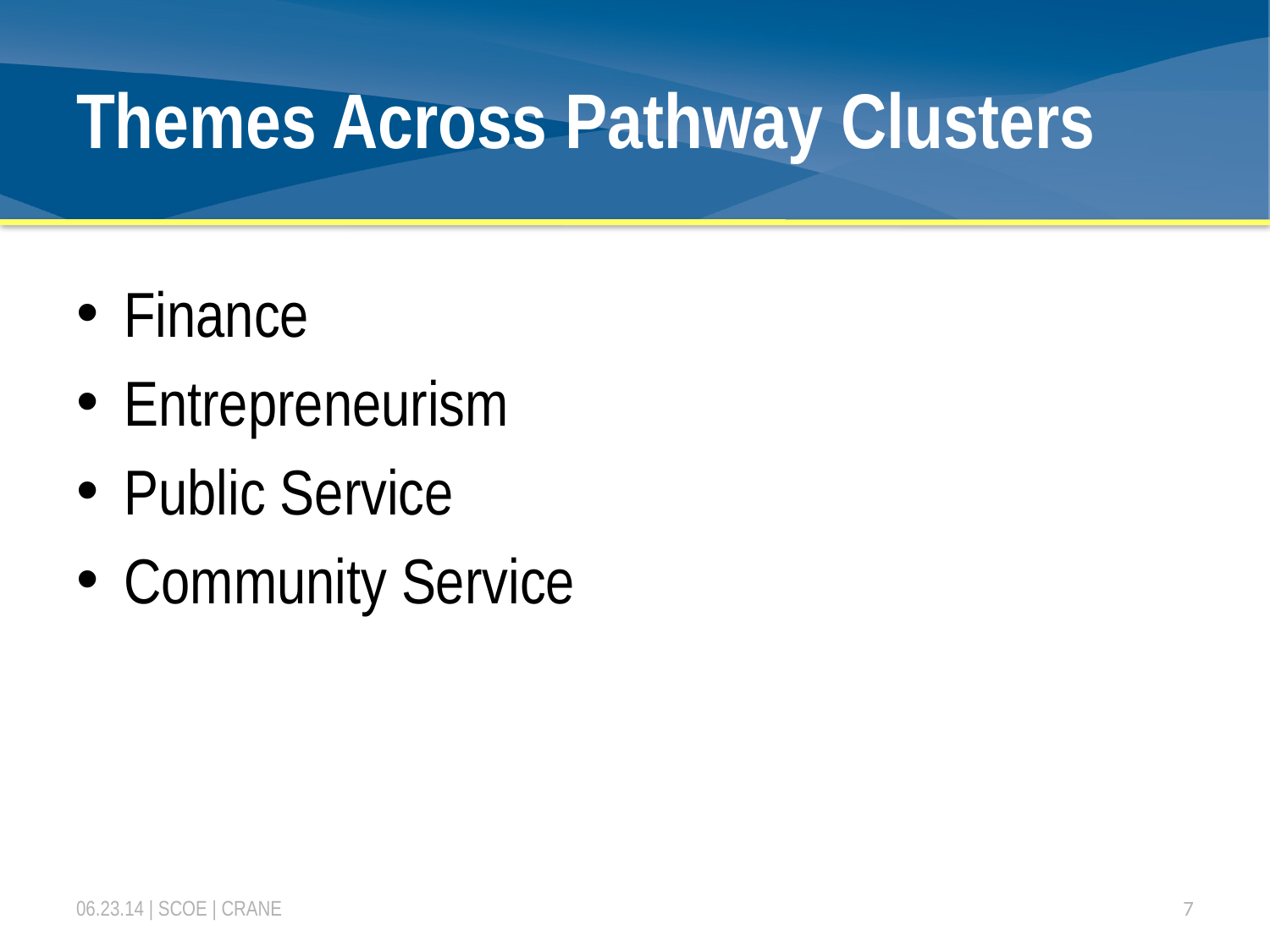

# Themes Across Pathway Clusters
Finance
Entrepreneurism
Public Service
Community Service
06.23.14 | SCOE | CRANE
7